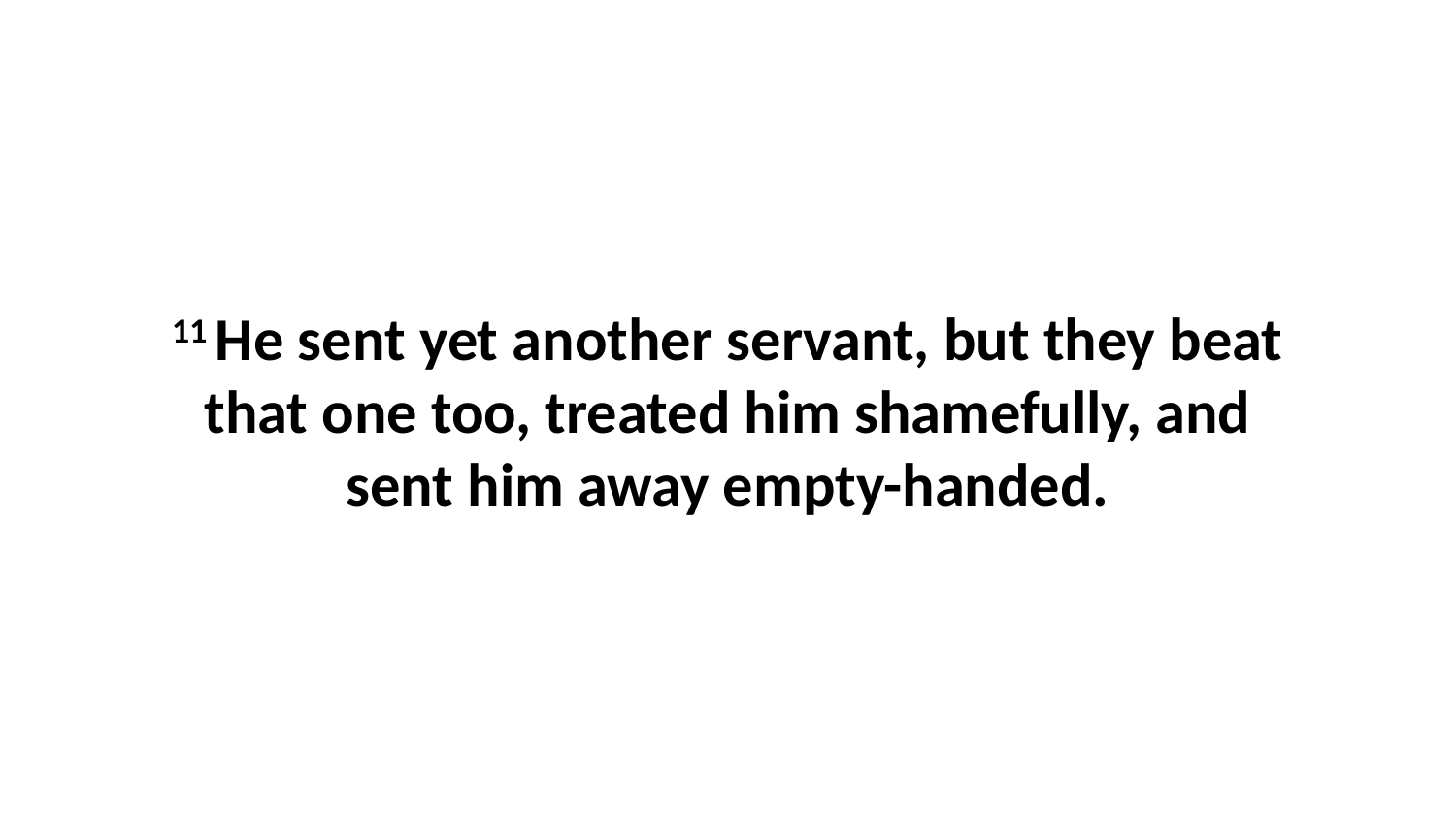

11 He sent yet another servant, but they beat that one too, treated him shamefully, and sent him away empty-handed.